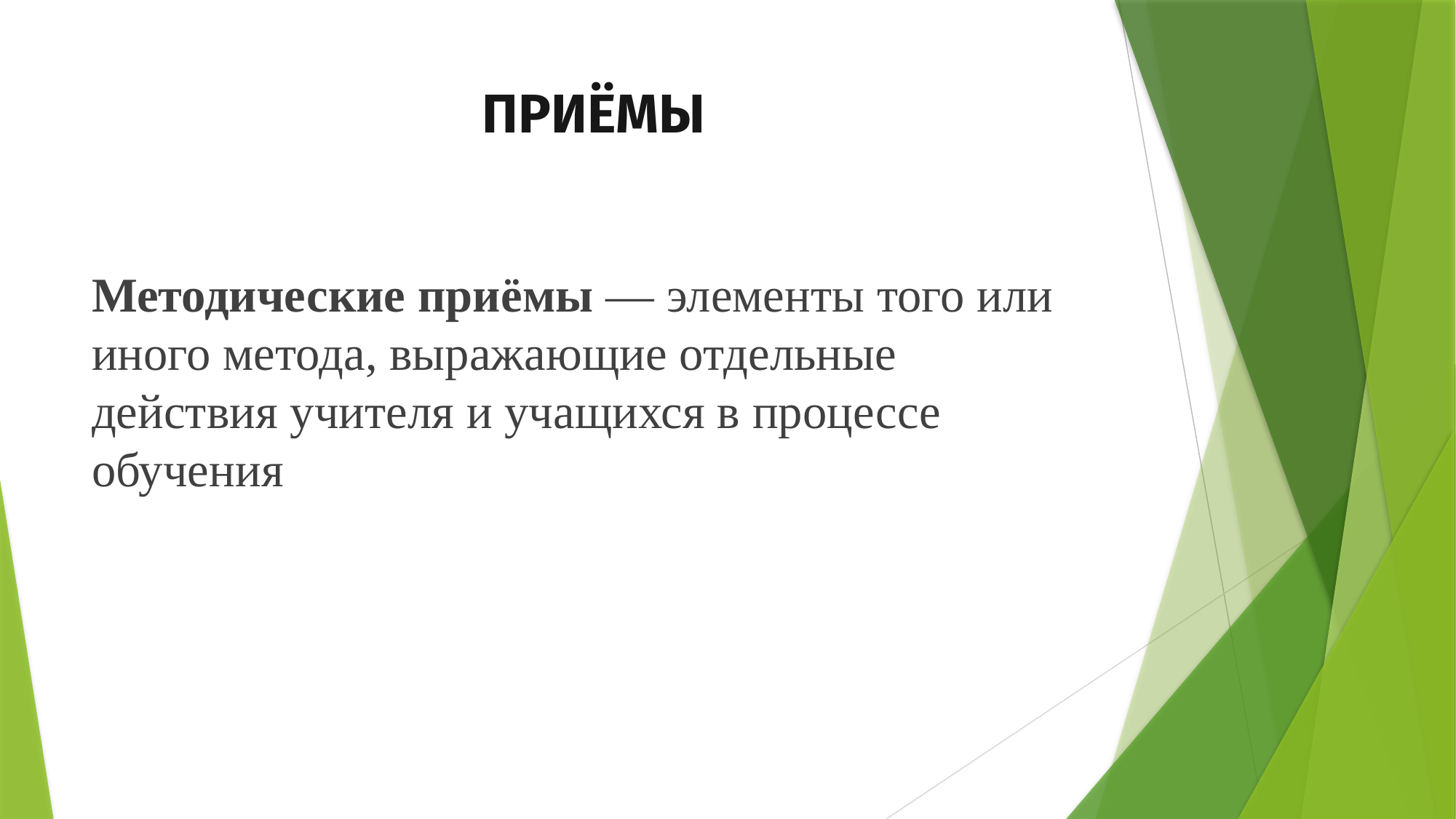

# ПРИЁМЫ
Методические приёмы — элементы того или иного метода, выражающие отдельные действия учителя и учащихся в процессе обучения